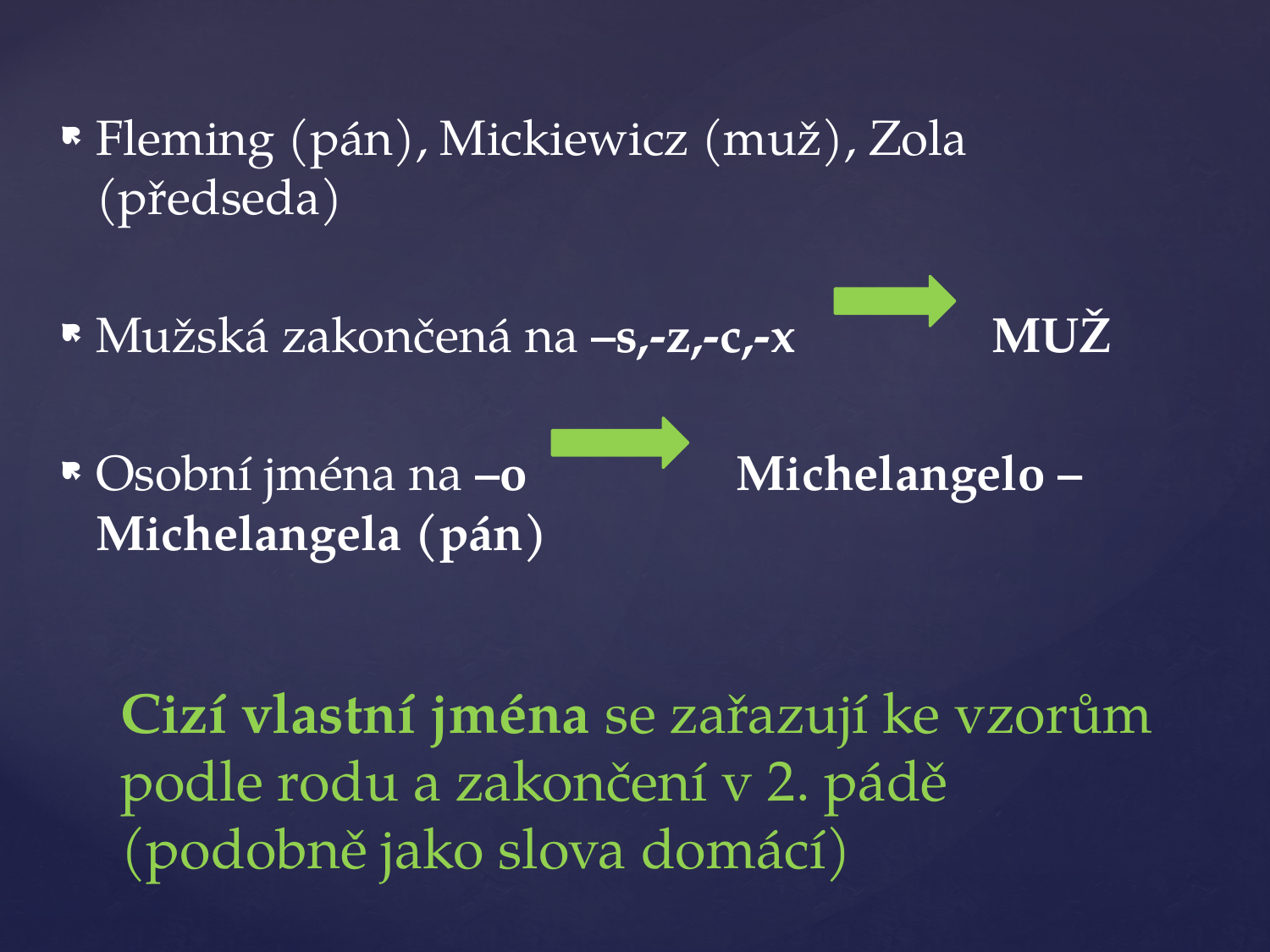

Fleming (pán), Mickiewicz (muž), Zola (předseda)

Mužská zakončená na –s,-z,-c,-x                MUŽ

Osobní jména na –o                 Michelangelo – Michelangela (pán)

# Cizí vlastní jména se zařazují ke vzorům podle rodu a zakončení v 2. pádě (podobně jako slova domácí)